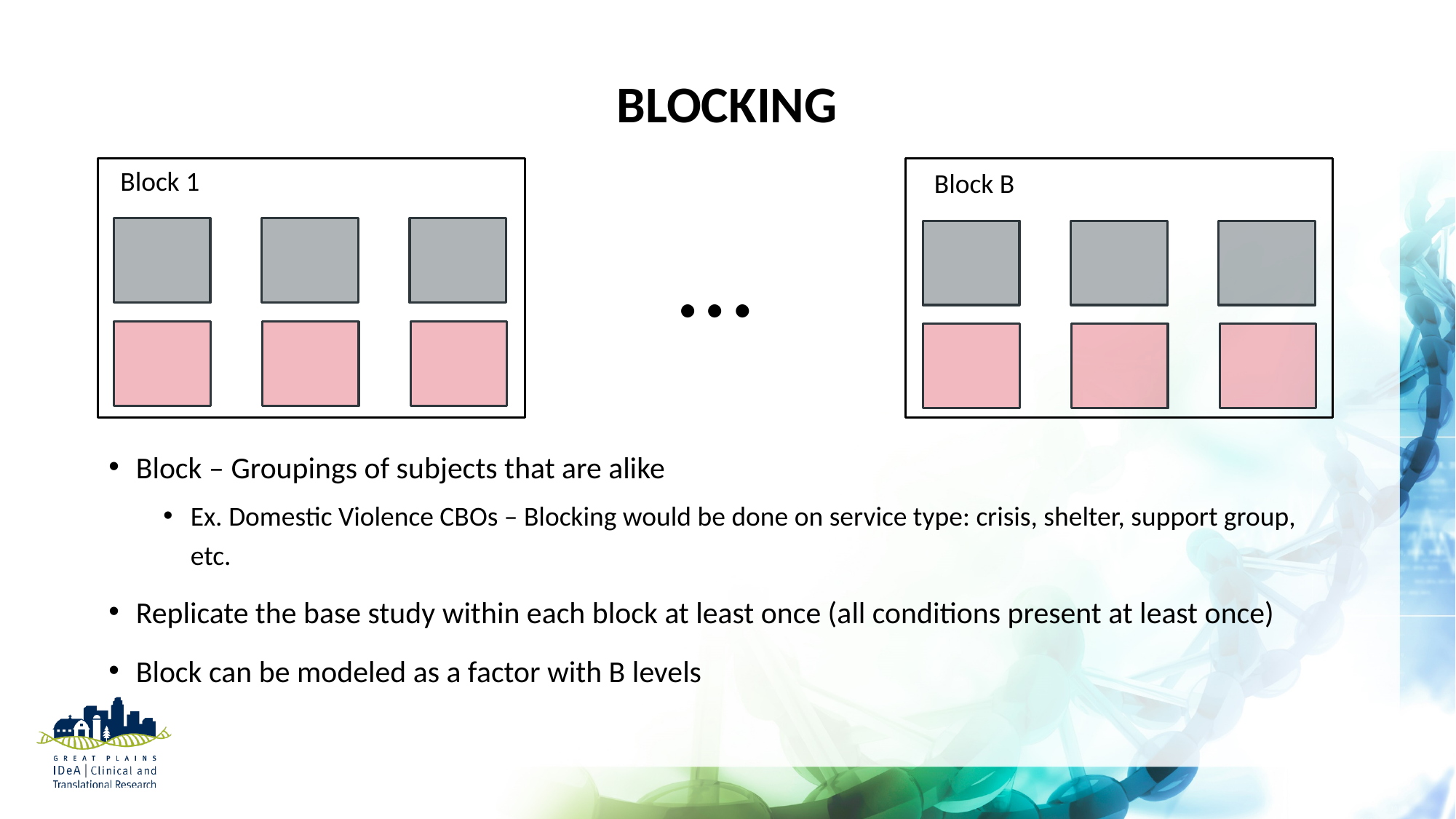

# Blocking

Block 1
Block B
…

Block – Groupings of subjects that are alike
Ex. Domestic Violence CBOs – Blocking would be done on service type: crisis, shelter, support group, etc.
Replicate the base study within each block at least once (all conditions present at least once)
Block can be modeled as a factor with B levels